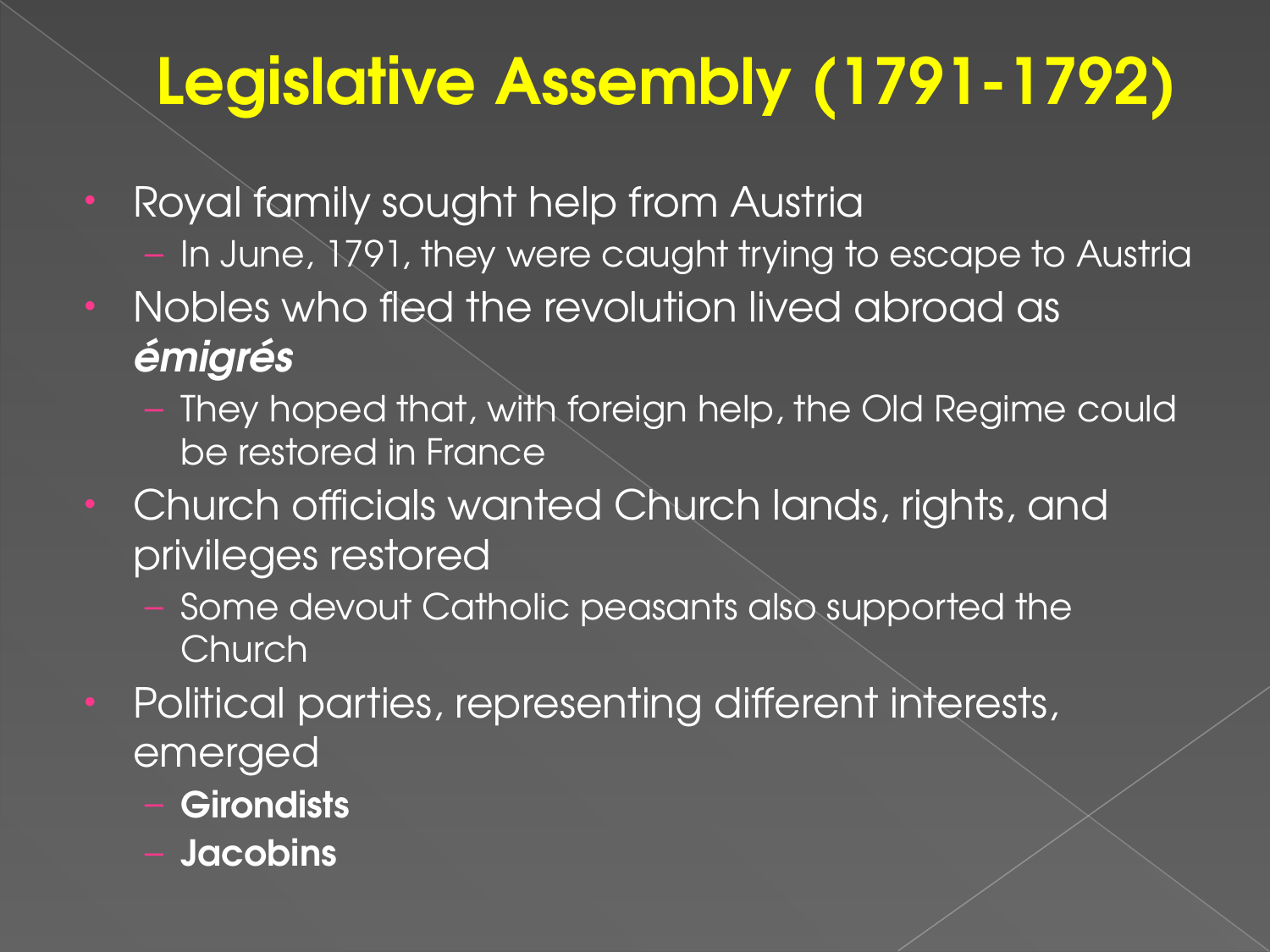

# Legislative Assembly (1791-1792)
Royal family sought help from Austria
In June, 1791, they were caught trying to escape to Austria
Nobles who fled the revolution lived abroad as émigrés
They hoped that, with foreign help, the Old Regime could be restored in France
Church officials wanted Church lands, rights, and privileges restored
Some devout Catholic peasants also supported the Church
Political parties, representing different interests, emerged
Girondists
Jacobins